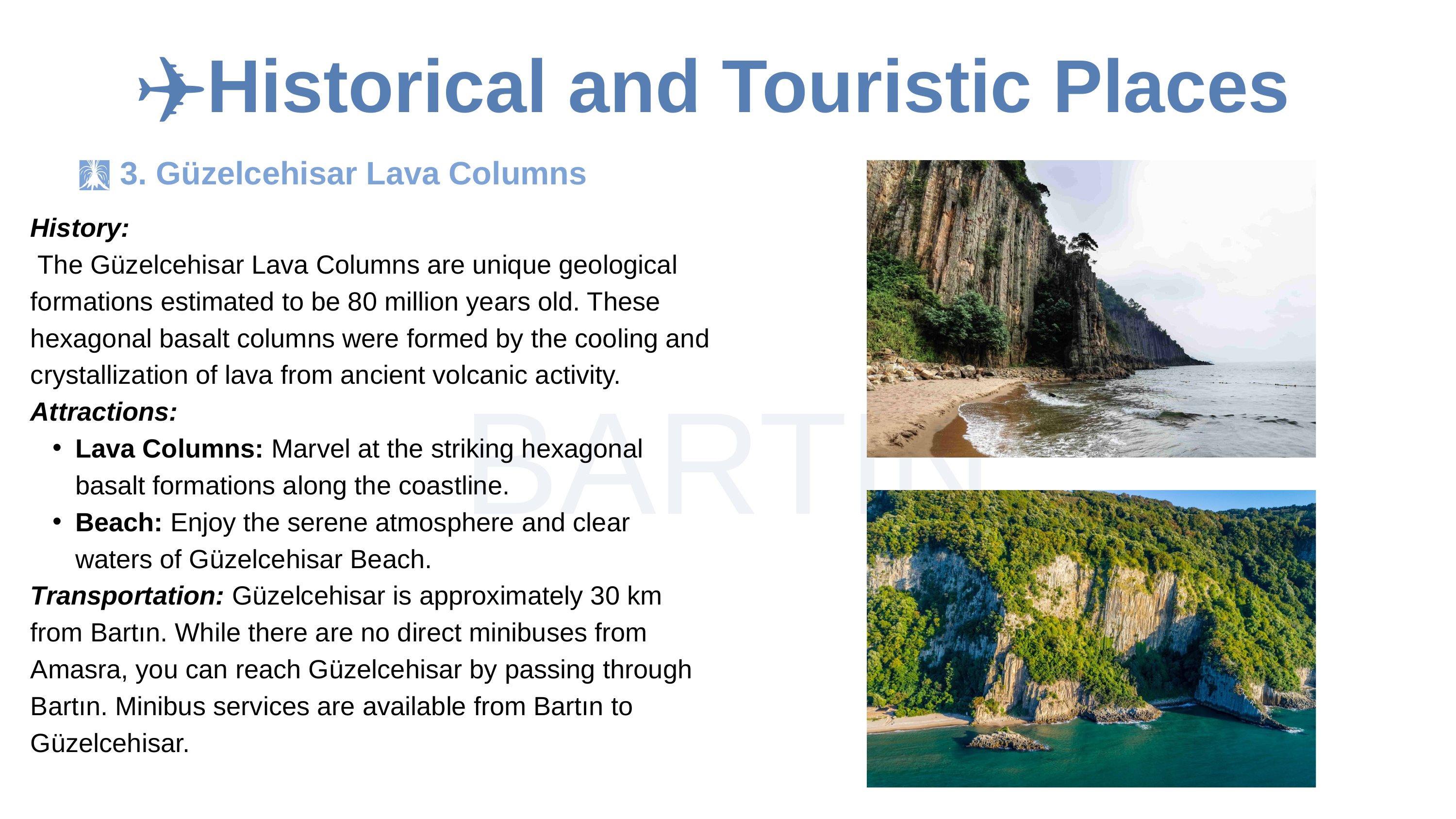

✈️Historical and Touristic Places
🌋 3. Güzelcehisar Lava Columns

History:
 The Güzelcehisar Lava Columns are unique geological formations estimated to be 80 million years old. These hexagonal basalt columns were formed by the cooling and crystallization of lava from ancient volcanic activity.
Attractions:
Lava Columns: Marvel at the striking hexagonal basalt formations along the coastline.
Beach: Enjoy the serene atmosphere and clear waters of Güzelcehisar Beach.
Transportation: Güzelcehisar is approximately 30 km from Bartın. While there are no direct minibuses from Amasra, you can reach Güzelcehisar by passing through Bartın. Minibus services are available from Bartın to Güzelcehisar.

BARTIN